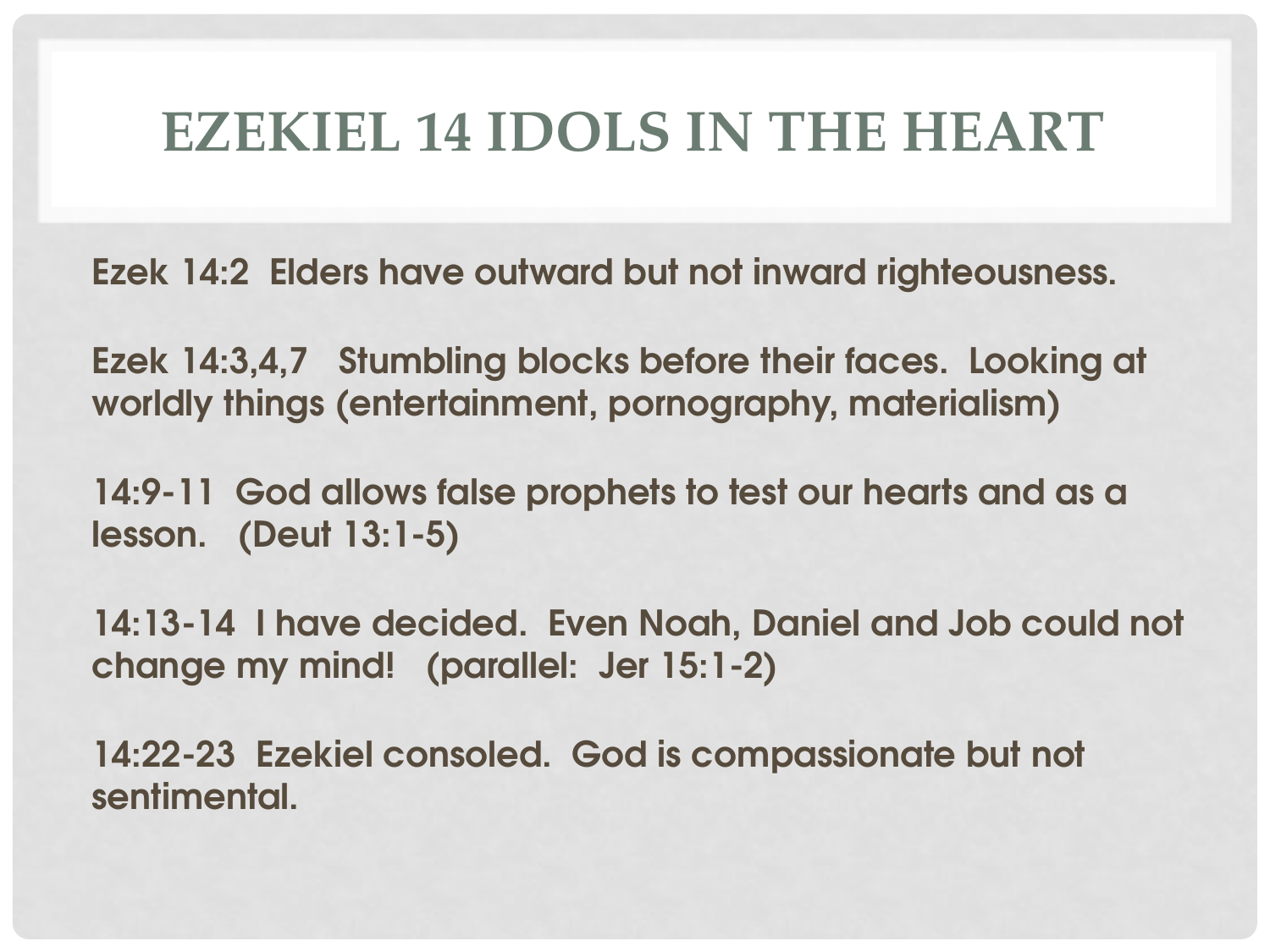

# Ezekiel 14 Idols in the heart
Ezek 14:2  Elders have outward but not inward righteousness.

Ezek 14:3,4,7   Stumbling blocks before their faces.  Looking at worldly things (entertainment, pornography, materialism)

14:9-11  God allows false prophets to test our hearts and as a lesson.   (Deut 13:1-5)

14:13-14  I have decided.  Even Noah, Daniel and Job could not change my mind!   (parallel:  Jer 15:1-2)

14:22-23  Ezekiel consoled.  God is compassionate but not sentimental.